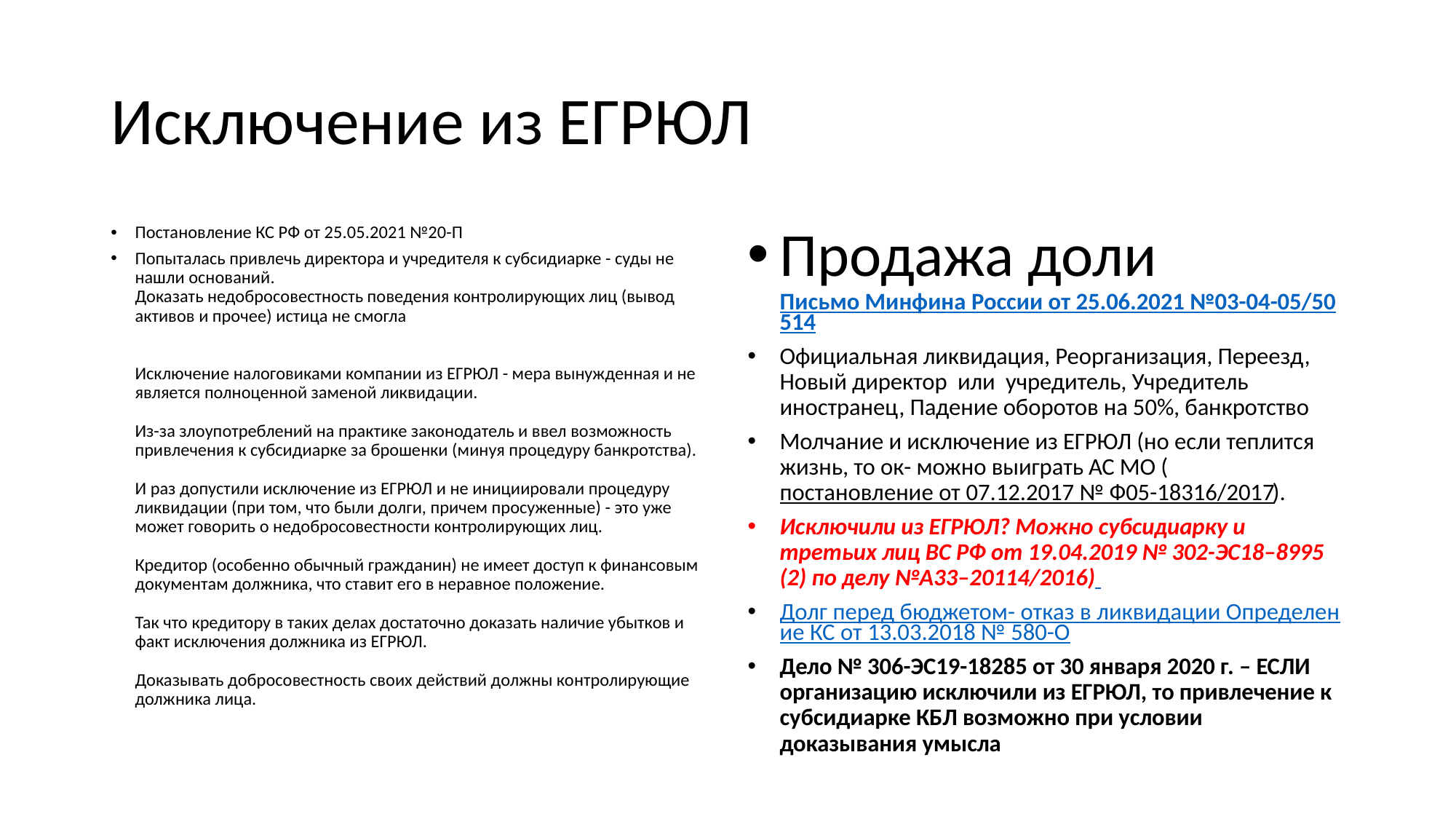

# Исключение из ЕГРЮЛ
Постановление КС РФ от 25.05.2021 №20-П
Попыталась привлечь директора и учредителя к субсидиарке - суды не нашли оснований.
Доказать недобросовестность поведения контролирующих лиц (вывод активов и прочее) истица не смогла
Исключение налоговиками компании из ЕГРЮЛ - мера вынужденная и не является полноценной заменой ликвидации.
Из-за злоупотреблений на практике законодатель и ввел возможность привлечения к субсидиарке за брошенки (минуя процедуру банкротства).
И раз допустили исключение из ЕГРЮЛ и не инициировали процедуру ликвидации (при том, что были долги, причем просуженные) - это уже может говорить о недобросовестности контролирующих лиц.
Кредитор (особенно обычный гражданин) не имеет доступ к финансовым документам должника, что ставит его в неравное положение.
Так что кредитору в таких делах достаточно доказать наличие убытков и факт исключения должника из ЕГРЮЛ.
Доказывать добросовестность своих действий должны контролирующие должника лица.

Продажа доли Письмо Минфина России от 25.06.2021 №03-04-05/50514
Официальная ликвидация, Реорганизация, Переезд,  Новый директор  или  учредитель, Учредитель иностранец, Падение оборотов на 50%, банкротство
Молчание и исключение из ЕГРЮЛ (но если теплится жизнь, то ок- можно выиграть АС МО (постановление от 07.12.2017 № Ф05-18316/2017).
Исключили из ЕГРЮЛ? Можно субсидиарку и третьих лиц ВС РФ от 19.04.2019 № 302-ЭС18–8995 (2) по делу №А33–20114/2016)
Долг перед бюджетом- отказ в ликвидации Определение КС от 13.03.2018 № 580-O
Дело № 306-ЭС19-18285 от 30 января 2020 г. – ЕСЛИ организацию исключили из ЕГРЮЛ, то привлечение к субсидиарке КБЛ возможно при условии доказывания умысла